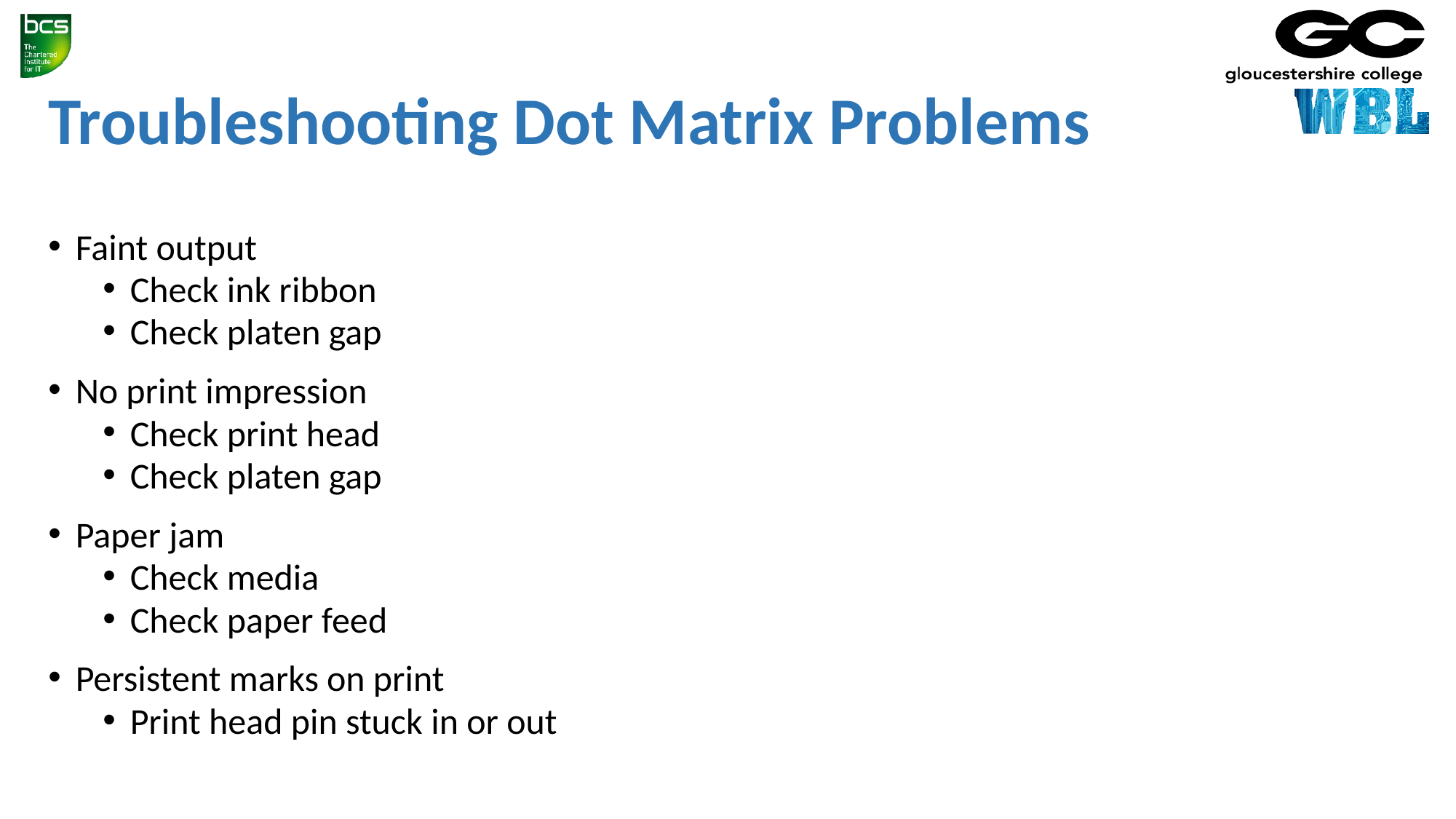

# Troubleshooting Dot Matrix Problems
Faint output
Check ink ribbon
Check platen gap
No print impression
Check print head
Check platen gap
Paper jam
Check media
Check paper feed
Persistent marks on print
Print head pin stuck in or out